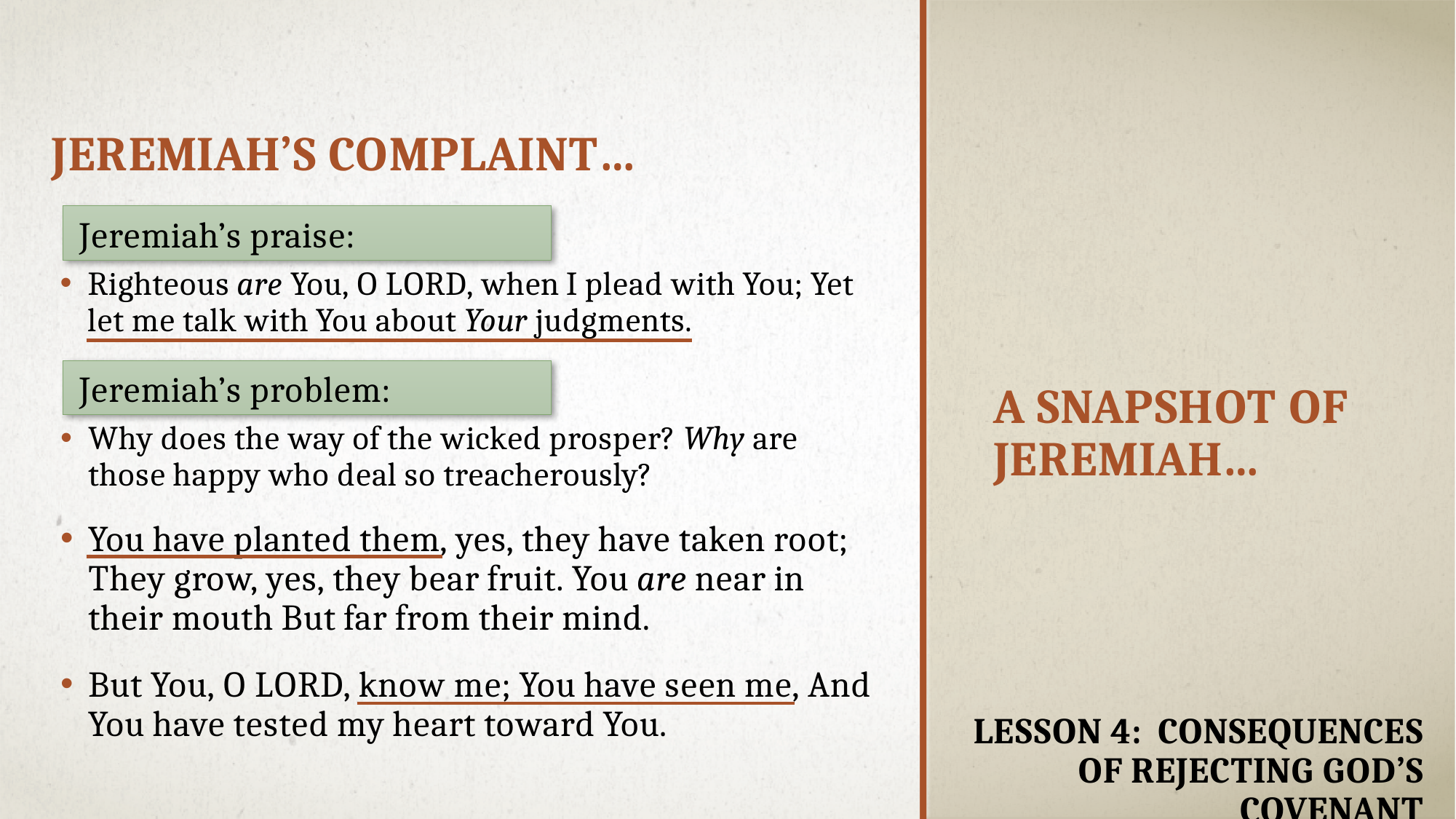

Jeremiah’s Complaint…

Jeremiah’s praise:
Righteous are You, O LORD, when I plead with You; Yet let me talk with You about Your judgments.
# A snapshot of Jeremiah…
Jeremiah’s problem:
Why does the way of the wicked prosper? Why are those happy who deal so treacherously?
You have planted them, yes, they have taken root; They grow, yes, they bear fruit. You are near in their mouth But far from their mind.
But You, O LORD, know me; You have seen me, And You have tested my heart toward You.
Lesson 4:  Consequences of rejecting God’s Covenant